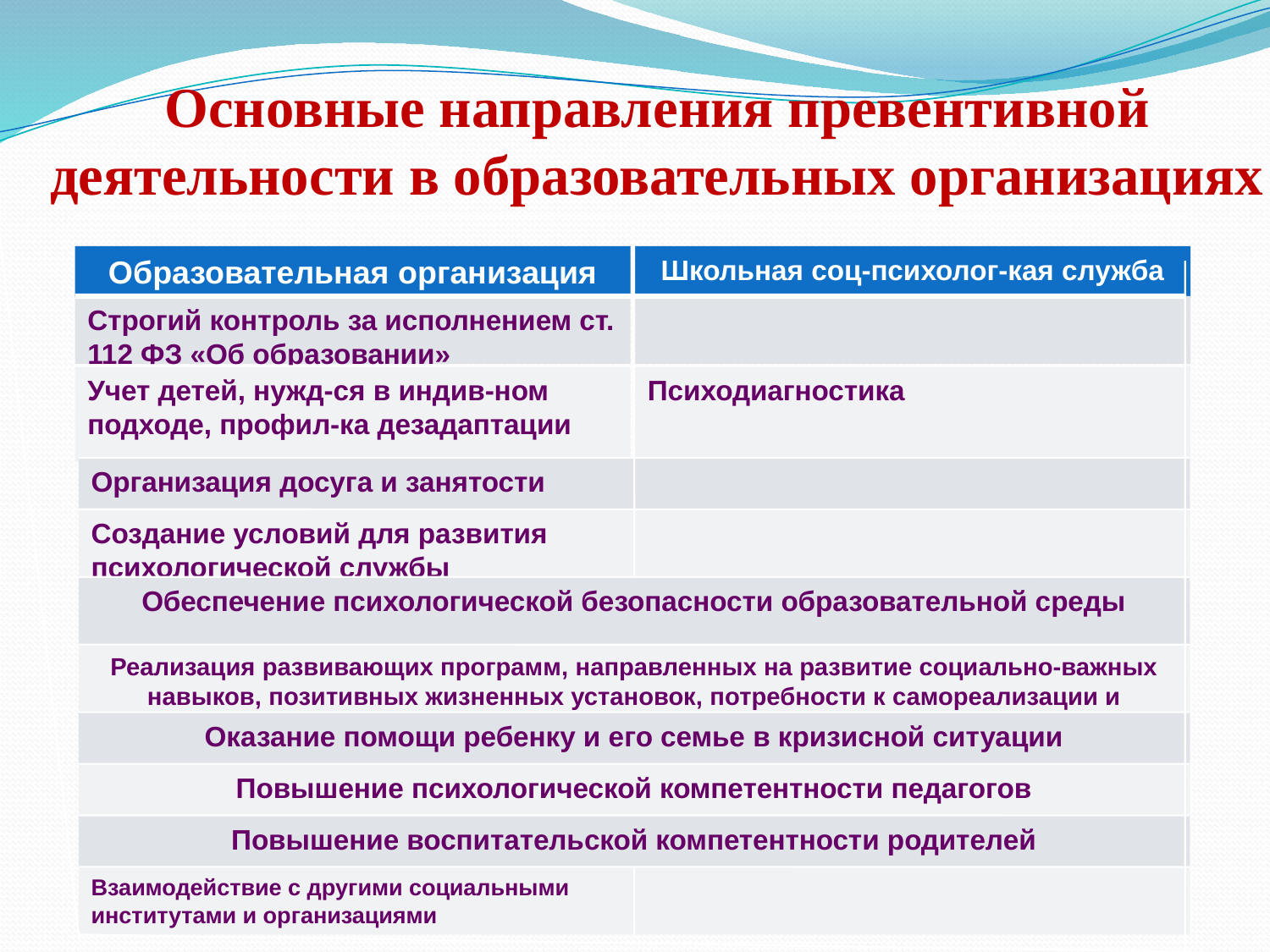

Основные направления превентивной деятельности в образовательных организациях

Образовательная организация
Школьная соц-психолог-кая служба

Строгий контроль за исполнением ст. 112 ФЗ «Об образовании»

Учет детей, нужд-ся в индив-ном подходе, профил-ка дезадаптации

Психодиагностика
Организация досуга и занятости

Создание условий для развития психологической службы

Обеспечение психологической безопасности образовательной среды

Реализация развивающих программ, направленных на развитие социально-важных навыков, позитивных жизненных установок, потребности к самореализации и саморазвитию

Оказание помощи ребенку и его семье в кризисной ситуации

Повышение психологической компетентности педагогов

Повышение воспитательской компетентности родителей

Взаимодействие с другими социальными институтами и организациями